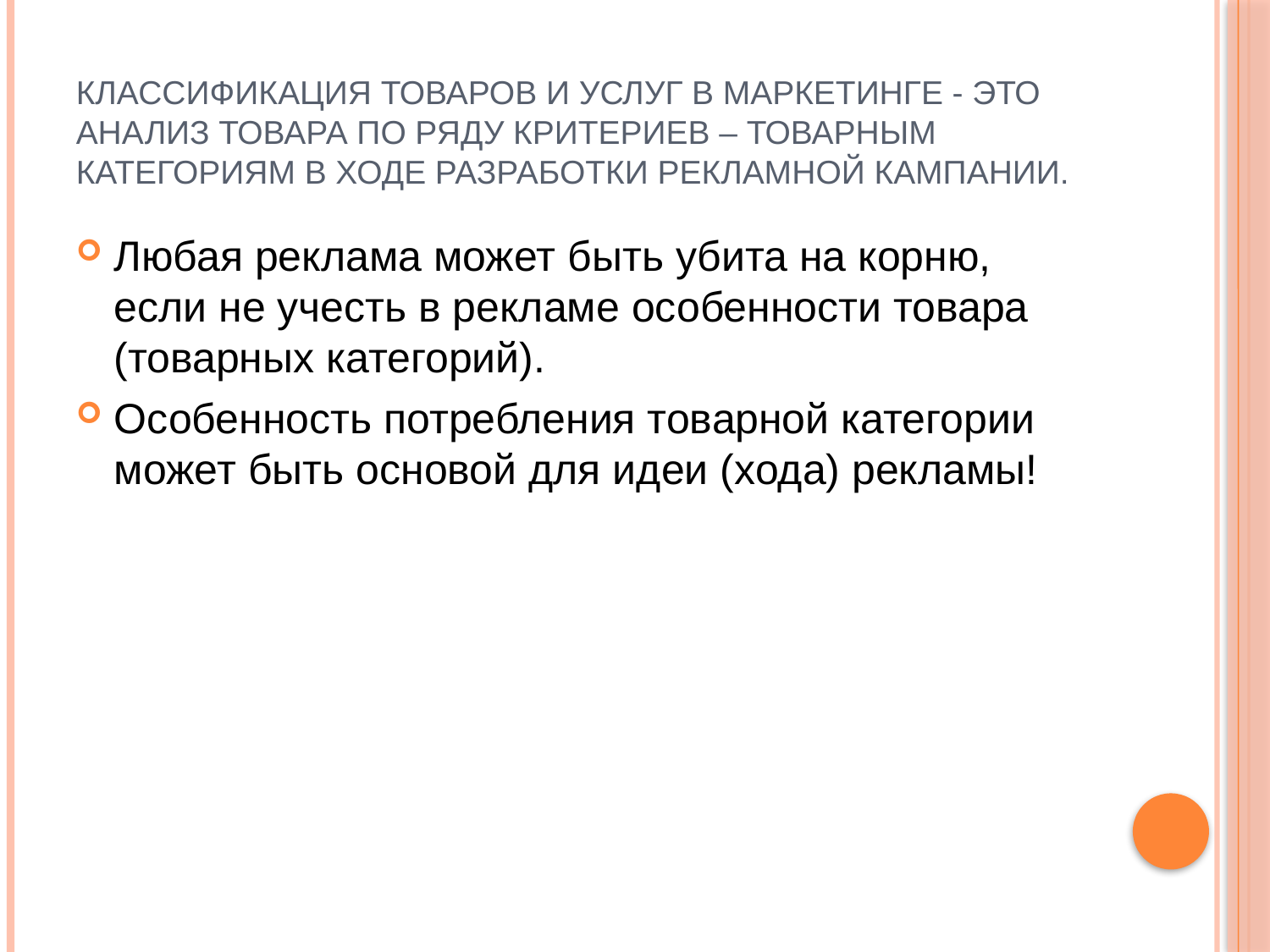

# Классификация товаров и услуг в маркетинге - это анализ товара по ряду критериев – товарным категориям в ходе разработки рекламной кампании.
Любая реклама может быть убита на корню, если не учесть в рекламе особенности товара (товарных категорий).
Особенность потребления товарной категории может быть основой для идеи (хода) рекламы!